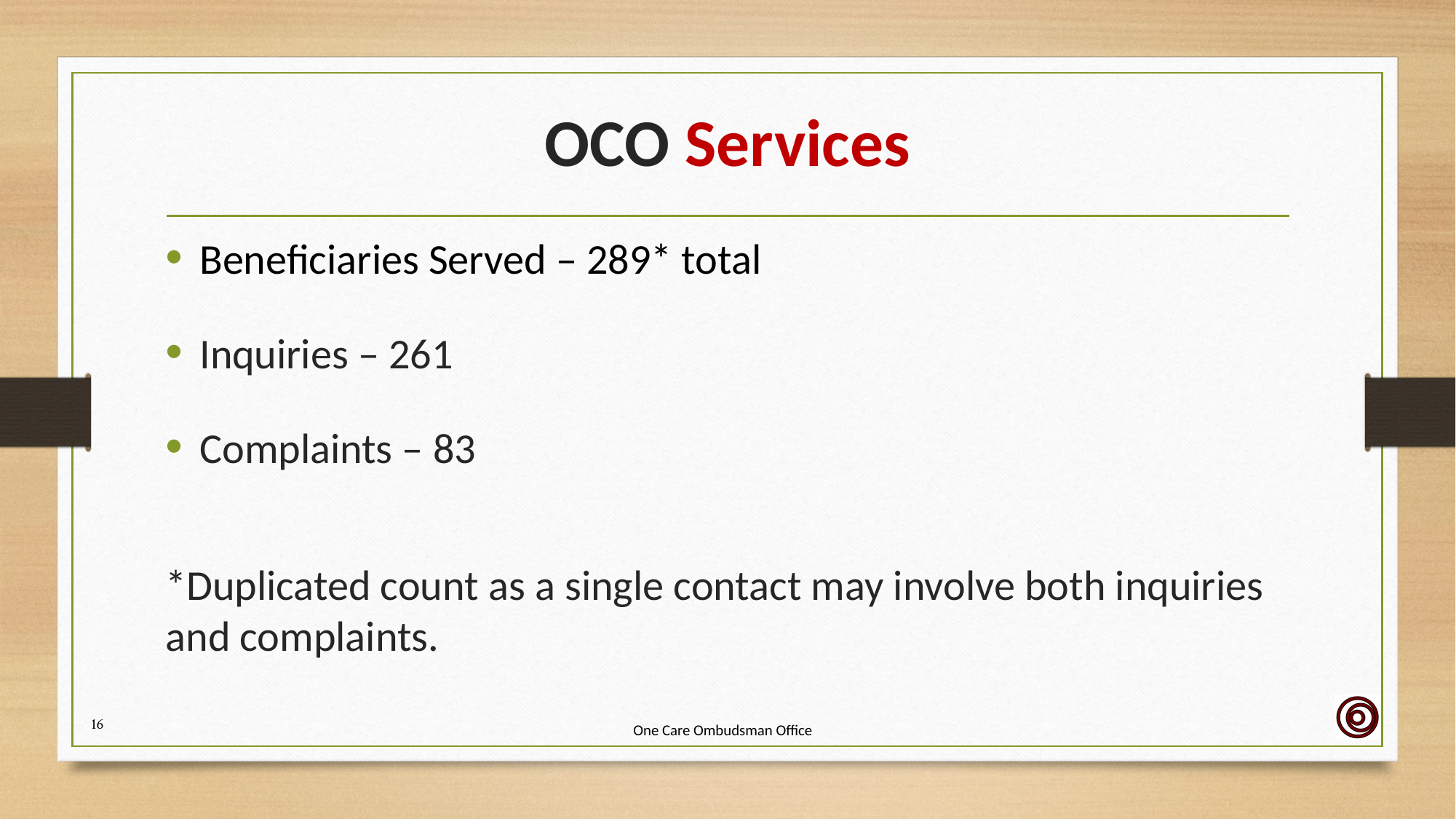

# OCO Services
Beneficiaries Served – 289* total

Inquiries – 261

Complaints – 83

*Duplicated count as a single contact may involve both inquiries and complaints.

16
One Care Ombudsman Office